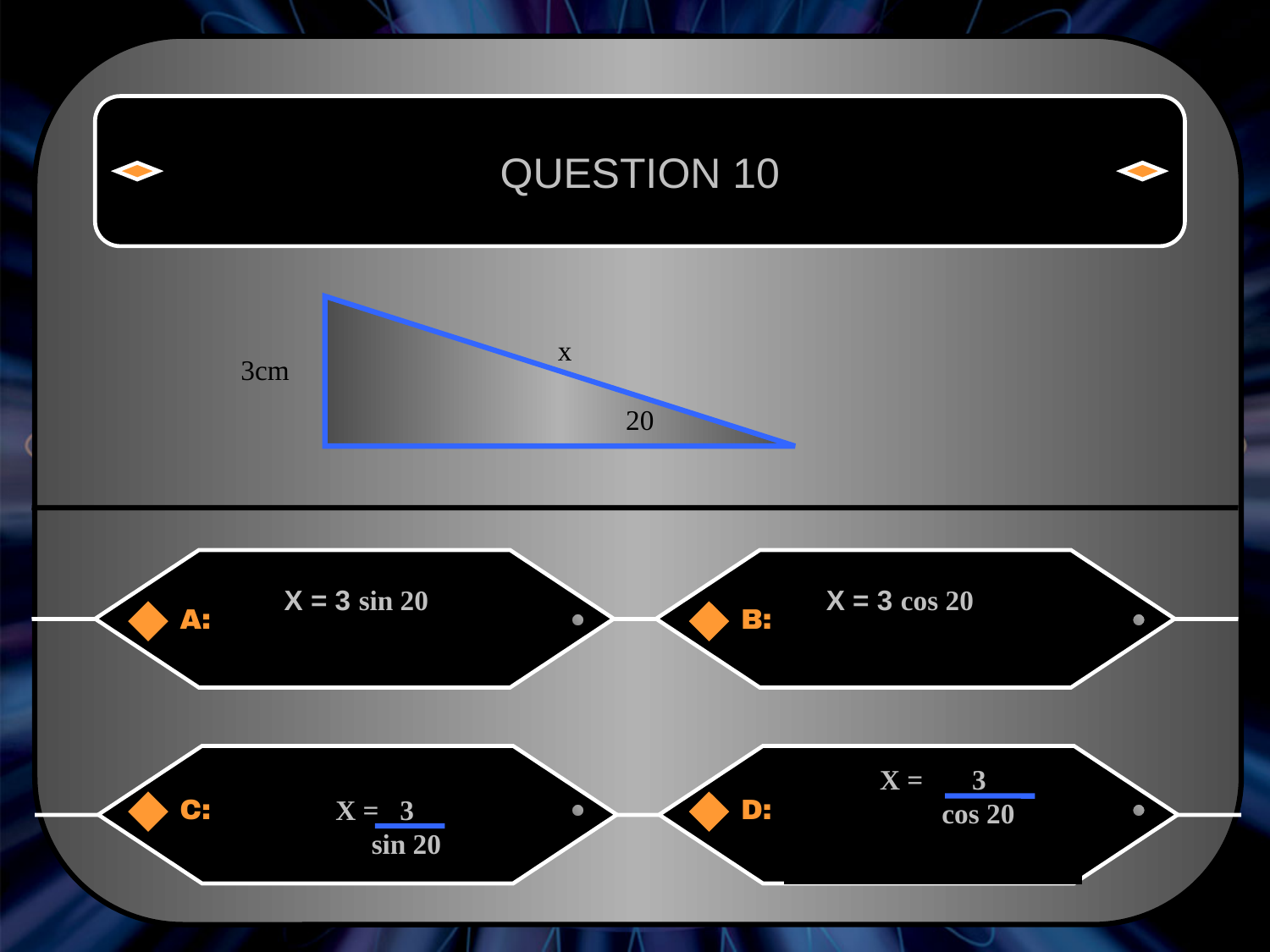

QUESTION 10

x
3cm
20

X = 3 sin 20
X = 3 cos 20

A:

B:

X =       3
             cos 20

X =   3
         sin 20

C:

D: